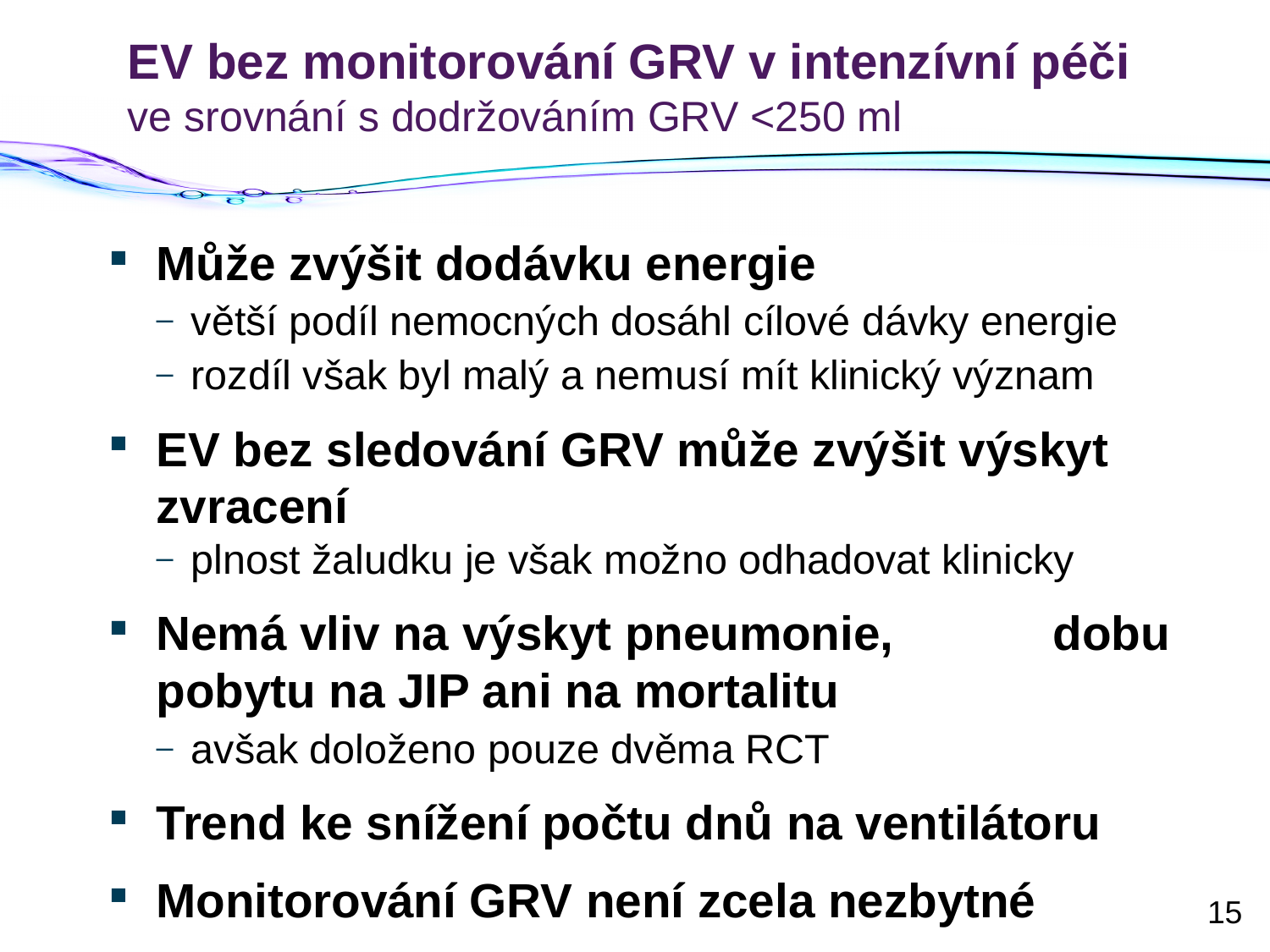

# EV bez monitorování GRV v intenzívní péči ve srovnání s dodržováním GRV <250 ml
Může zvýšit dodávku energie
větší podíl nemocných dosáhl cílové dávky energie
rozdíl však byl malý a nemusí mít klinický význam
EV bez sledování GRV může zvýšit výskyt zvracení
plnost žaludku je však možno odhadovat klinicky
Nemá vliv na výskyt pneumonie,            dobu pobytu na JIP ani na mortalitu
avšak doloženo pouze dvěma RCT
Trend ke snížení počtu dnů na ventilátoru
Monitorování GRV není zcela nezbytné

15